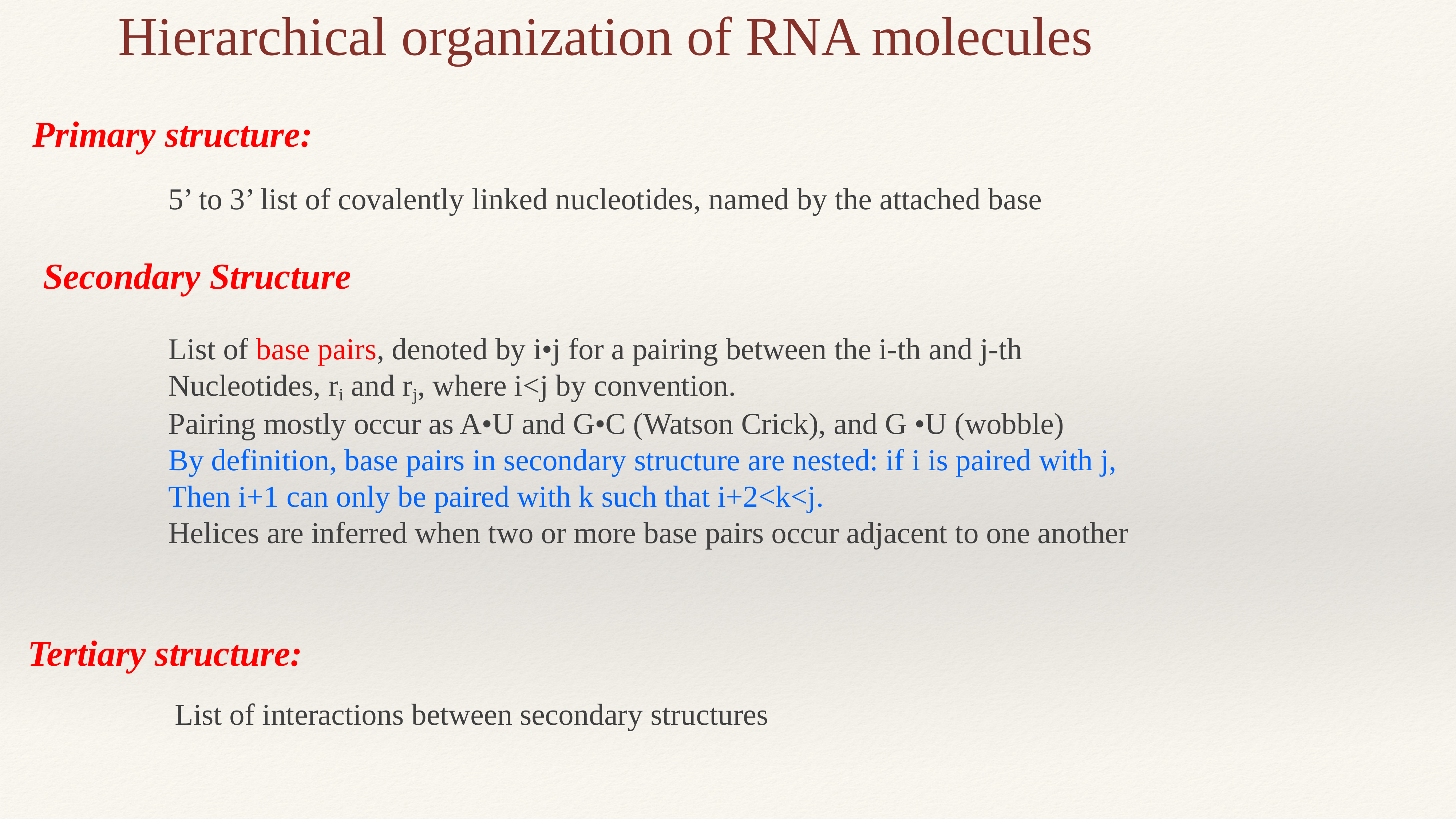

Hierarchical organization of RNA molecules
Primary structure:
5’ to 3’ list of covalently linked nucleotides, named by the attached base
Secondary Structure
List of base pairs, denoted by i•j for a pairing between the i-th and j-th
Nucleotides, ri and rj, where i<j by convention.
Pairing mostly occur as A•U and G•C (Watson Crick), and G •U (wobble)
By definition, base pairs in secondary structure are nested: if i is paired with j,
Then i+1 can only be paired with k such that i+2<k<j.
Helices are inferred when two or more base pairs occur adjacent to one another
Tertiary structure:
List of interactions between secondary structures